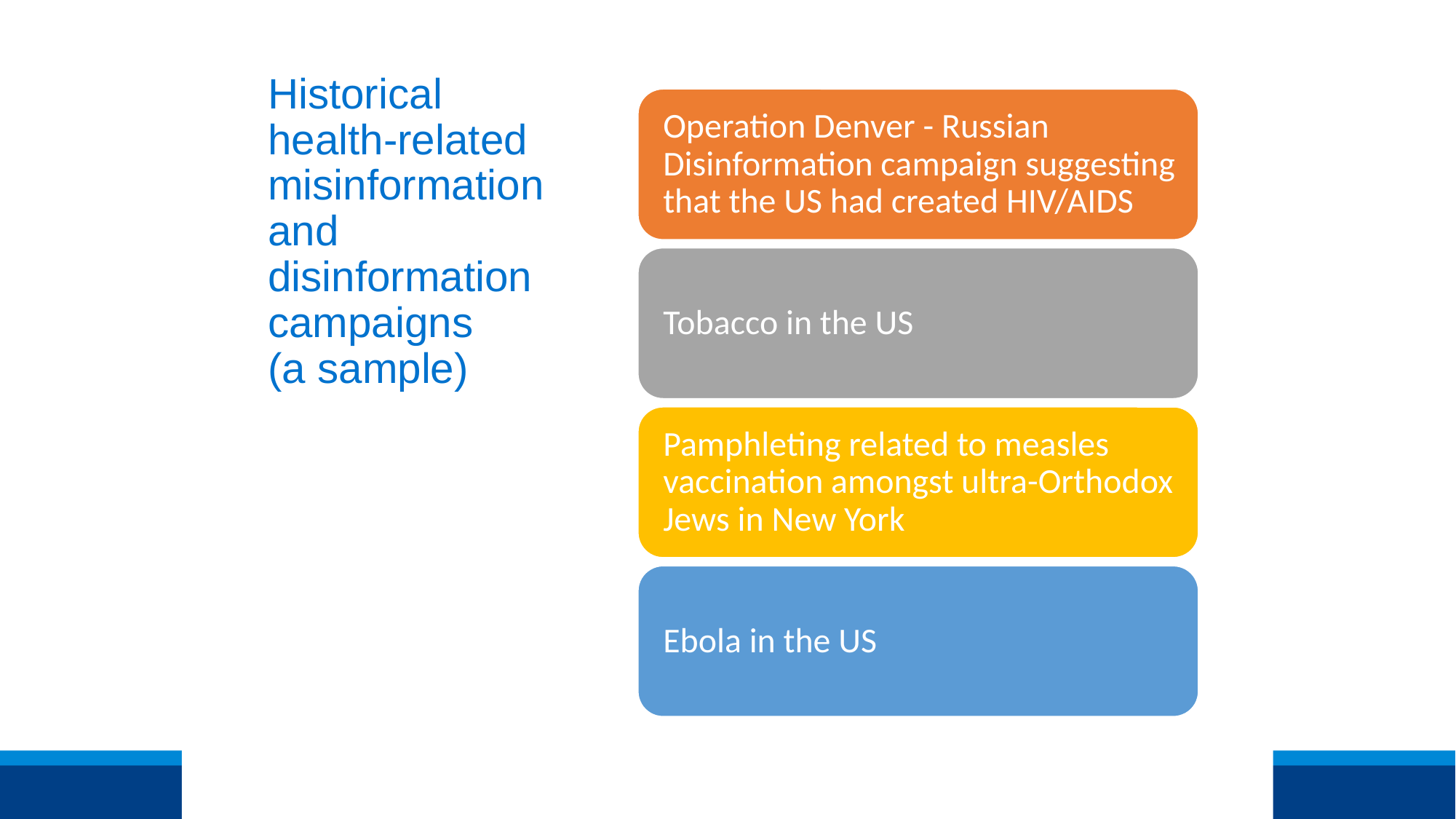

# Historical health-related misinformation and disinformation campaigns (a sample)
Operation Denver - Russian Disinformation campaign suggesting that the US had created HIV/AIDS
Tobacco in the US
Pamphleting related to measles vaccination amongst ultra-Orthodox Jews in New York
Ebola in the US
30